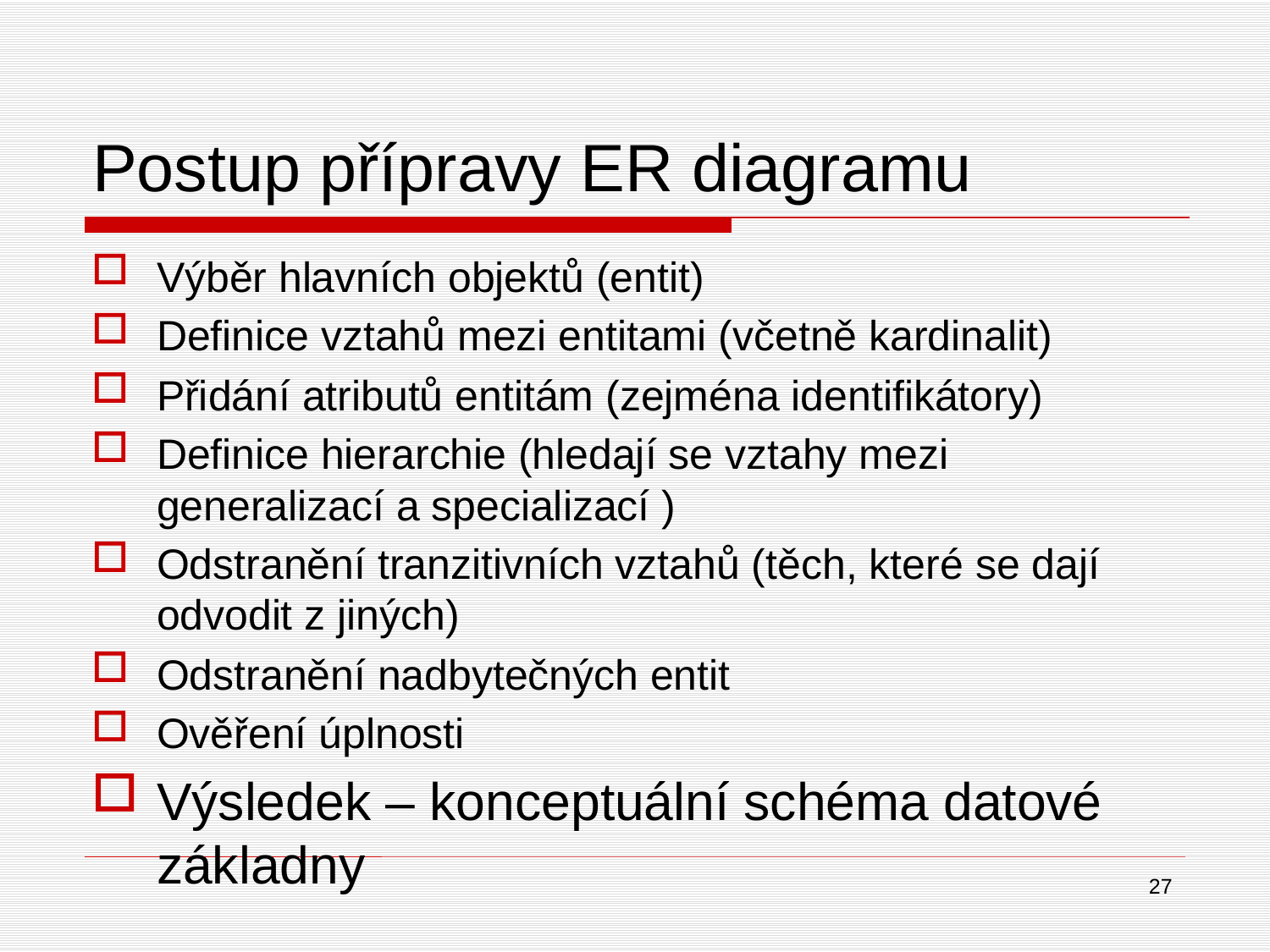

# Postup přípravy ER diagramu
Výběr hlavních objektů (entit)
Definice vztahů mezi entitami (včetně kardinalit)
Přidání atributů entitám (zejména identifikátory)
Definice hierarchie (hledají se vztahy mezi generalizací a specializací )
Odstranění tranzitivních vztahů (těch, které se dají odvodit z jiných)
Odstranění nadbytečných entit
Ověření úplnosti
Výsledek – konceptuální schéma datové základny

27